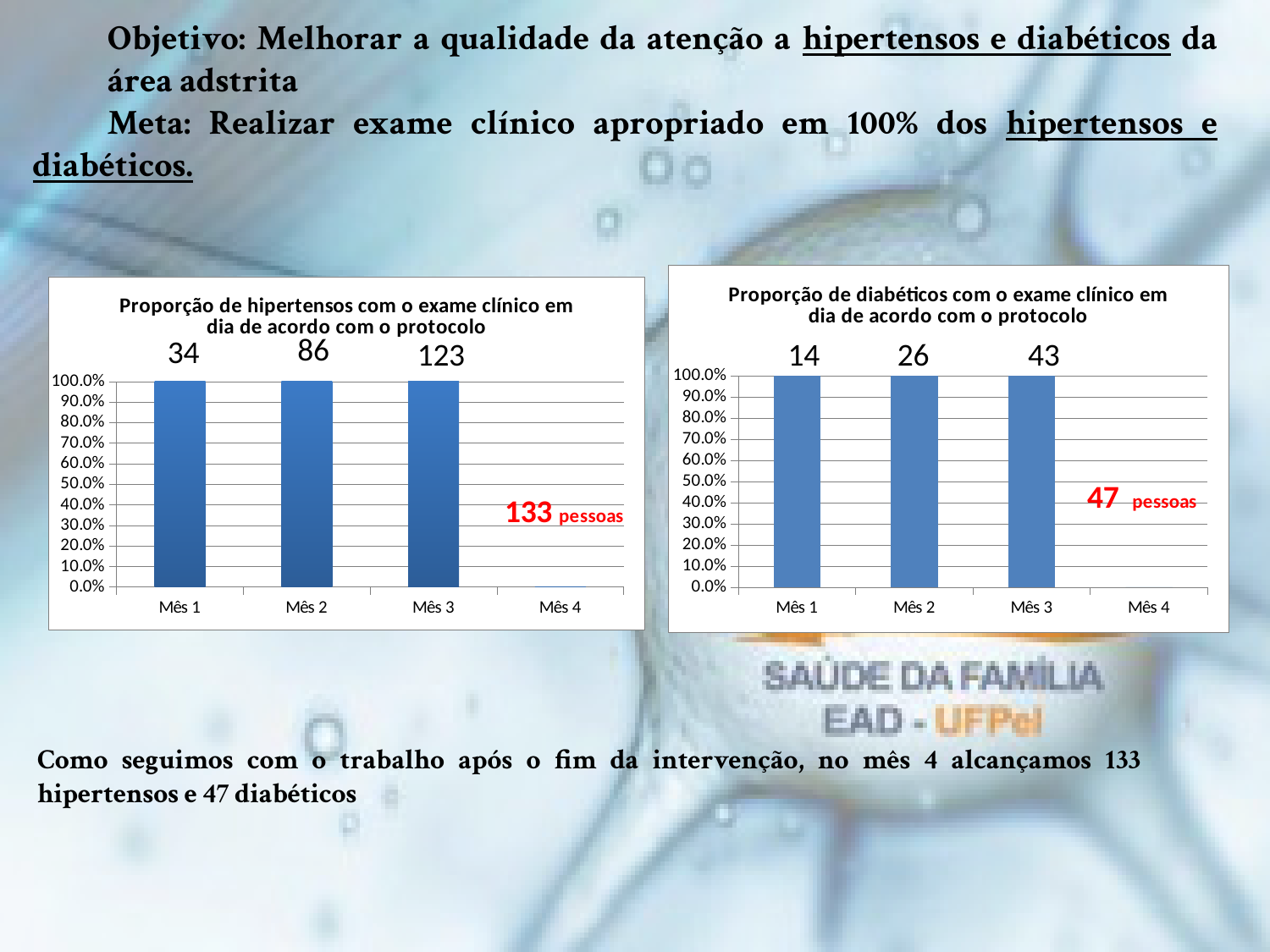

Objetivo: Melhorar a qualidade da atenção a hipertensos e diabéticos da área adstrita
Meta: Realizar exame clínico apropriado em 100% dos hipertensos e diabéticos.

### Chart:

| Category | Proporção de diabéticos com o exame clínico em dia de acordo com o protocolo |
|---|---|
| Mês 1 | 1.0 |
| Mês 2 | 1.0 |
| Mês 3 | 1.0 |
| Mês 4 | 0.0 |

### Chart:

| Category | Proporção de hipertensos com o exame clínico em dia de acordo com o protocolo |
|---|---|
| Mês 1 | 1.0 |
| Mês 2 | 1.0 |
| Mês 3 | 1.0 |
| Mês 4 | 0.0 |
Como seguimos com o trabalho após o fim da intervenção, no mês 4 alcançamos 133 hipertensos e 47 diabéticos